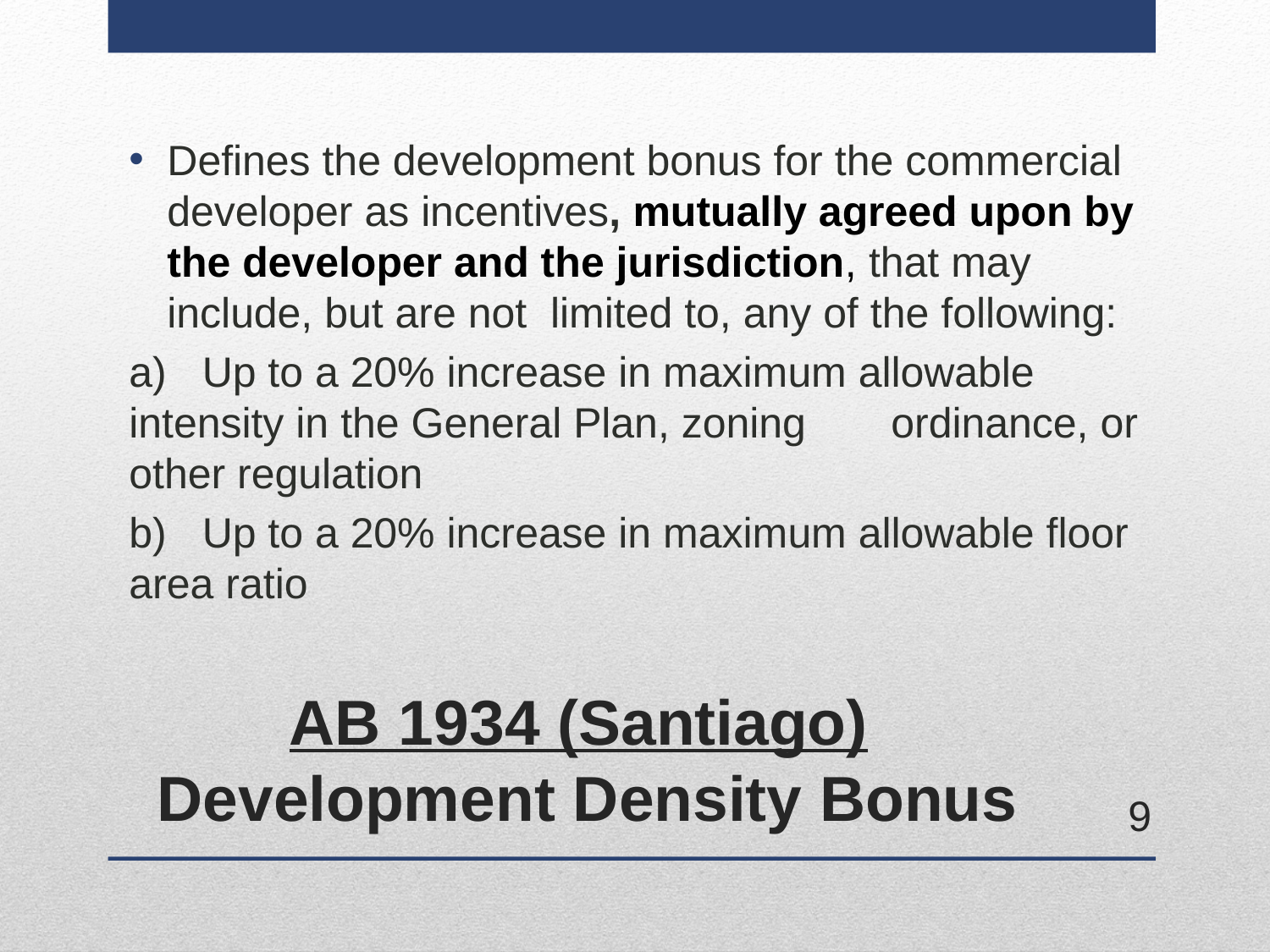

Defines the development bonus for the commercial  developer as incentives, mutually agreed upon by the developer and the jurisdiction, that may include, but are not  limited to, any of the following:
a)   Up to a 20% increase in maximum allowable 	intensity in the General Plan, zoning 	ordinance, or other regulation
b)   Up to a 20% increase in maximum allowable floor 	area ratio
# AB 1934 (Santiago) Development Density Bonus
9